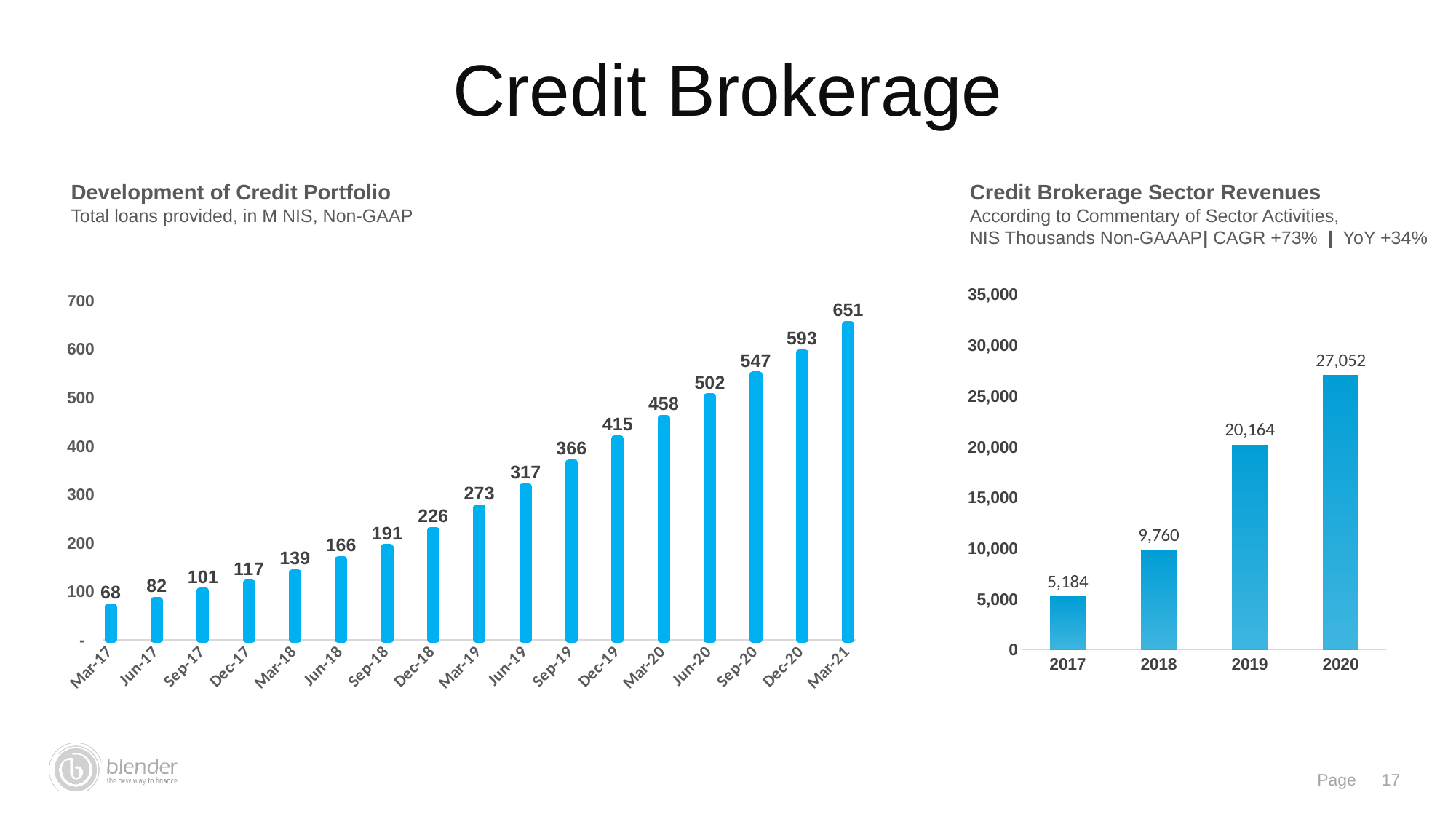

Credit Brokerage

Development of Credit Portfolio
Total loans provided, in M NIS, Non-GAAP
Credit Brokerage Sector Revenues
According to Commentary of Sector Activities,
NIS Thousands Non-GAAAP| CAGR +73%  |  YoY +34%

### Chart

| Category | תיווך באשראי |
|---|---|
| 42795 | 68.20849967753999 |
| 42887 | 81.97153356755199 |
| 42979 | 100.86458104220999 |
| 43070 | 117.16251406717001 |
| 43160 | 138.890023537219 |
| 43252 | 165.54883380532604 |
| 43344 | 190.53968439224505 |
| 43435 | 226.43297172651504 |
| 43525 | 272.86760060590404 |
| 43617 | 316.52497899964806 |
| 43709 | 365.83112648449605 |
| 43800 | 415.15963427065606 |
| 43891 | 457.90547117136003 |
| 43983 | 501.62409835579206 |
| 44075 | 546.7267557618561 |
| 44166 | 592.6895260623521 |
| 44256 | 651.4409152031361 |

### Chart

| Category | Series 1 | Series 2 | Series 3 |
|---|---|---|---|
| 2017 | None | 5184.0 | None |
| 2018 | None | 9760.0 | None |
| 2019 | None | 20164.0 | None |
| 2020 | None | 27052.0 | None |